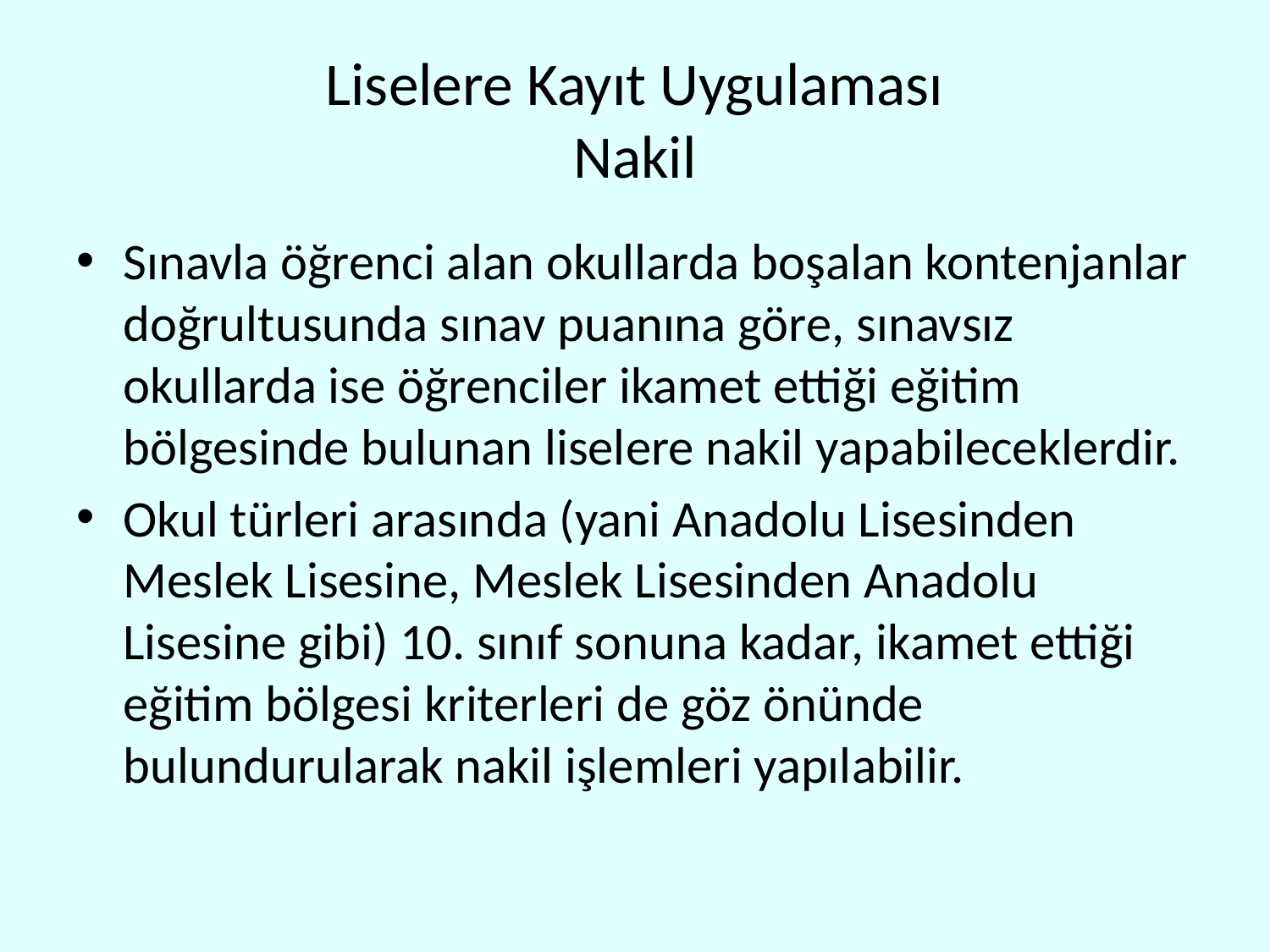

# Liselere Kayıt Uygulaması Nakil
Sınavla öğrenci alan okullarda boşalan kontenjanlar doğrultusunda sınav puanına göre, sınavsız okullarda ise öğrenciler ikamet ettiği eğitim bölgesinde bulunan liselere nakil yapabileceklerdir.
Okul türleri arasında (yani Anadolu Lisesinden Meslek Lisesine, Meslek Lisesinden Anadolu Lisesine gibi) 10. sınıf sonuna kadar, ikamet ettiği eğitim bölgesi kriterleri de göz önünde bulundurularak nakil işlemleri yapılabilir.